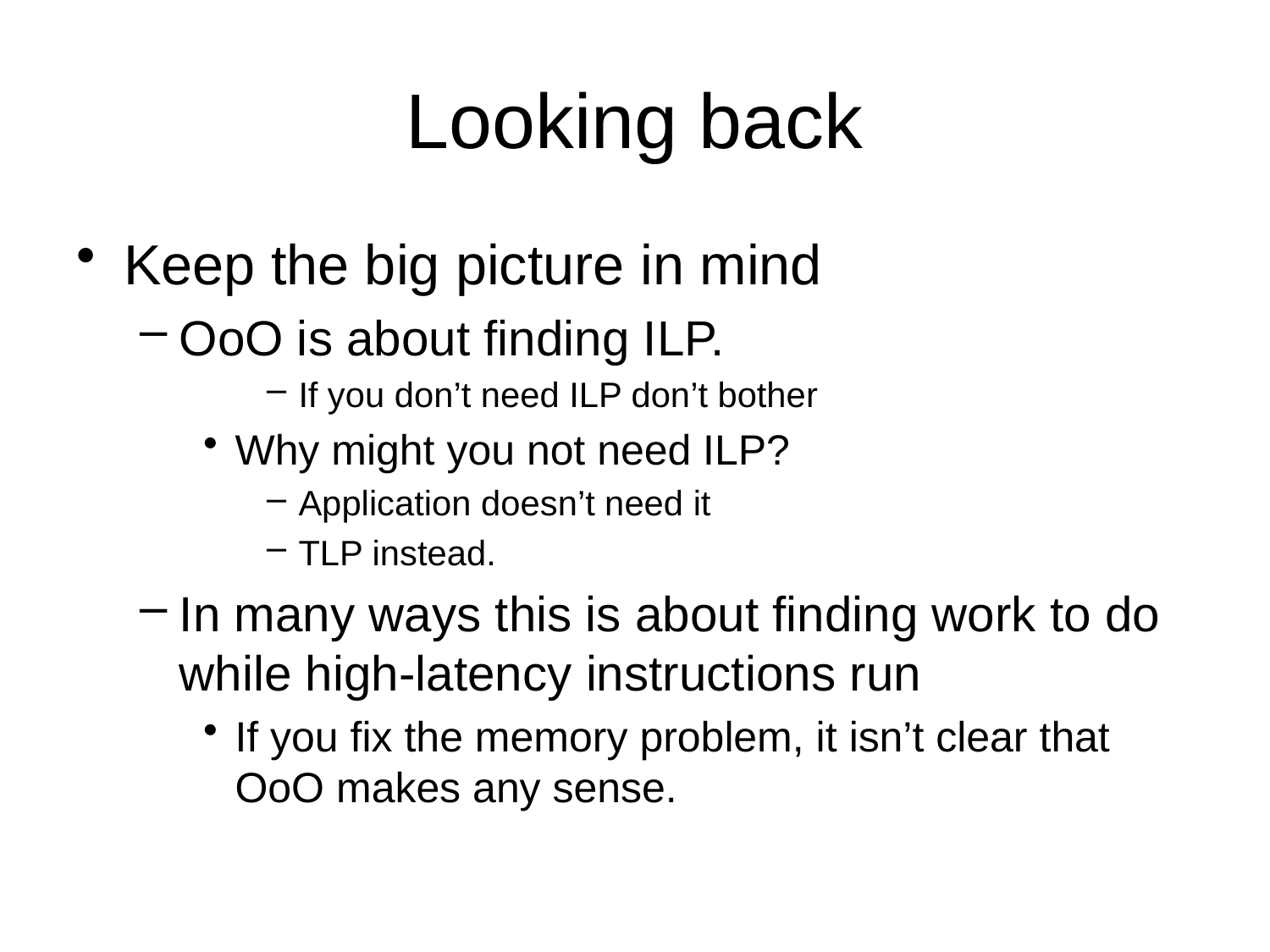

# Looking back
Keep the big picture in mind
OoO is about finding ILP.
If you don’t need ILP don’t bother
Why might you not need ILP?
Application doesn’t need it
TLP instead.
In many ways this is about finding work to do while high-latency instructions run
If you fix the memory problem, it isn’t clear that OoO makes any sense.